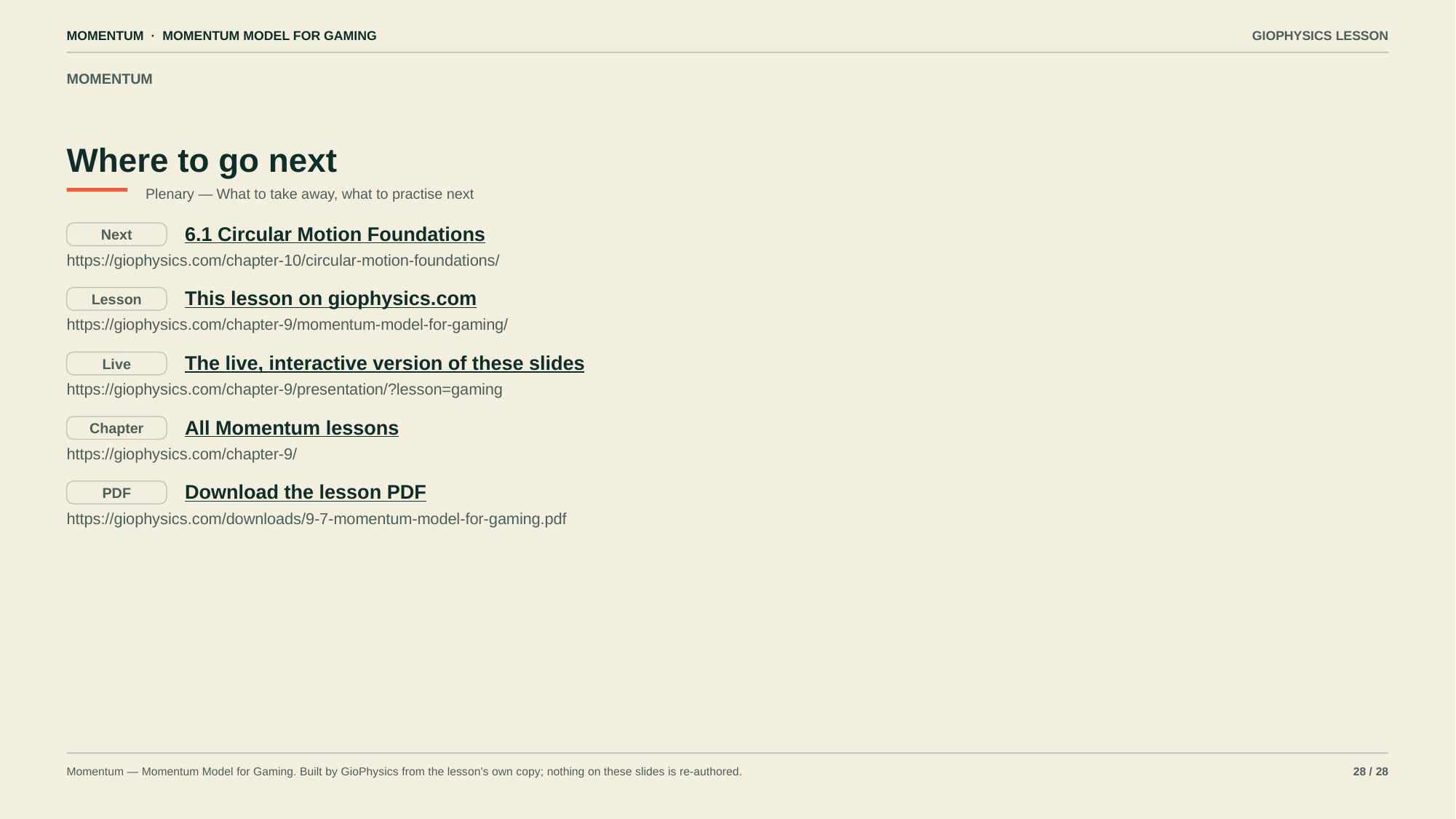

MOMENTUM  ·  MOMENTUM MODEL FOR GAMING
GIOPHYSICS LESSON

MOMENTUM
Where to go next
Plenary — What to take away, what to practise next

6.1 Circular Motion Foundations

Next
https://giophysics.com/chapter-10/circular-motion-foundations/
This lesson on giophysics.com

Lesson
https://giophysics.com/chapter-9/momentum-model-for-gaming/
The live, interactive version of these slides

Live
https://giophysics.com/chapter-9/presentation/?lesson=gaming
All Momentum lessons

Chapter
https://giophysics.com/chapter-9/
Download the lesson PDF

PDF
https://giophysics.com/downloads/9-7-momentum-model-for-gaming.pdf

Momentum — Momentum Model for Gaming. Built by GioPhysics from the lesson's own copy; nothing on these slides is re-authored.
28 / 28